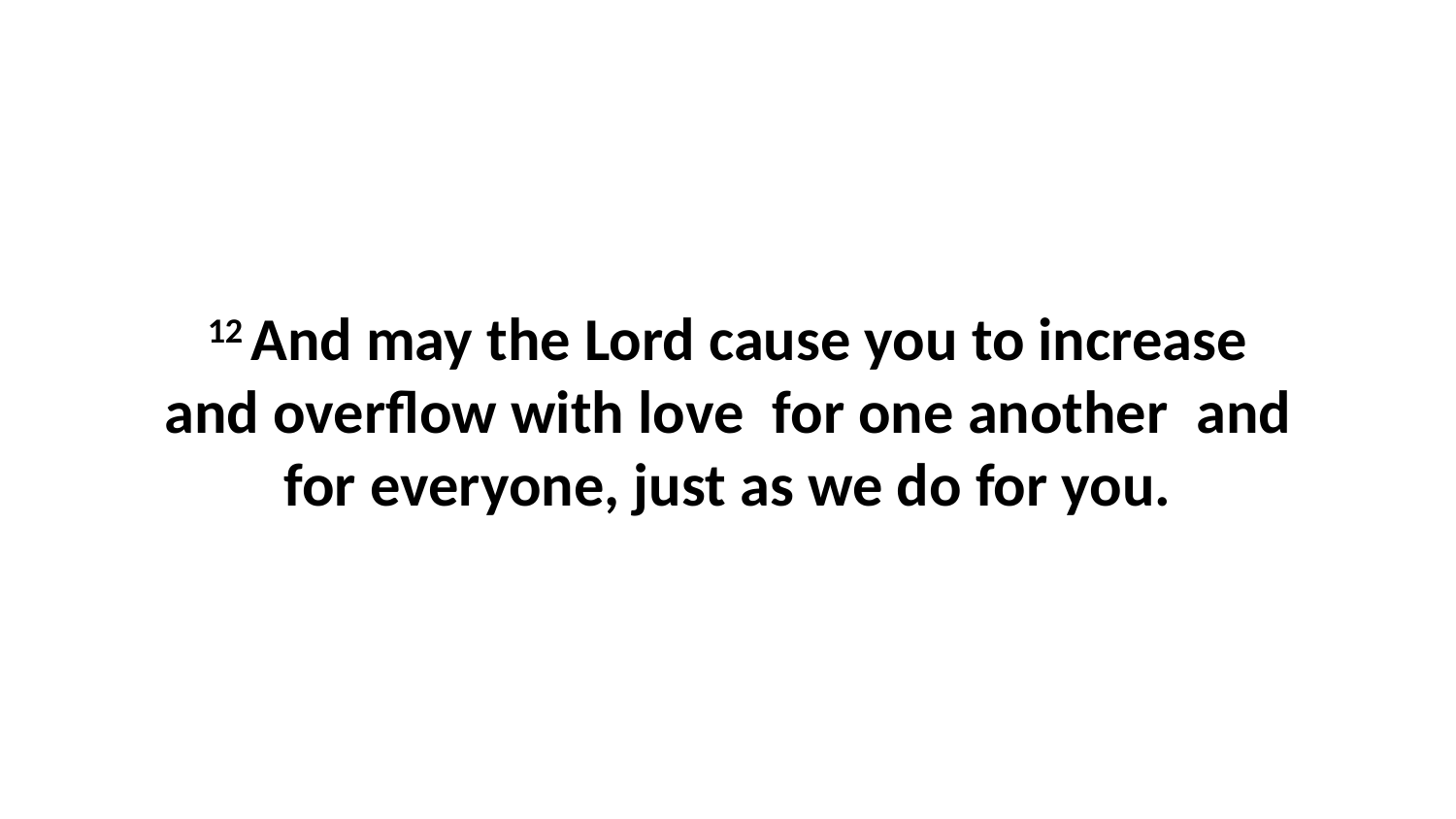

12 And may the Lord cause you to increase and overflow with love  for one another  and for everyone, just as we do for you.